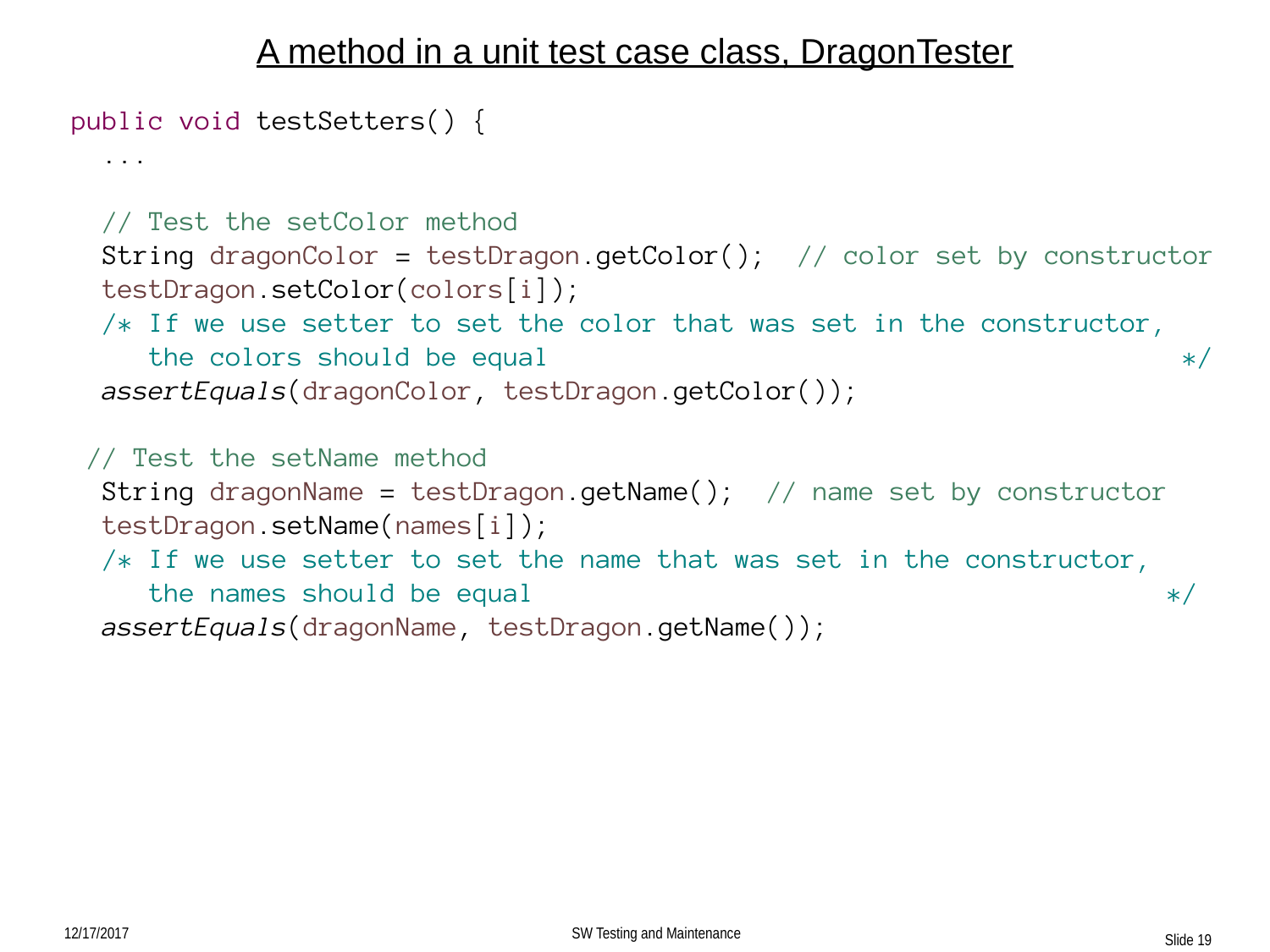

# A method in a unit test case class, DragonTester
public void testSetters() {
  ...

  // Test the setColor method
  String dragonColor = testDragon.getColor();  // color set by constructor
  testDragon.setColor(colors[i]);
  /* If we use setter to set the color that was set in the constructor,
     the colors should be equal                                         */
  assertEquals(dragonColor, testDragon.getColor());

 // Test the setName method
  String dragonName = testDragon.getName();  // name set by constructor
  testDragon.setName(names[i]);
  /* If we use setter to set the name that was set in the constructor,
     the names should be equal                                         */
  assertEquals(dragonName, testDragon.getName());
SW Testing and Maintenance
12/17/2017